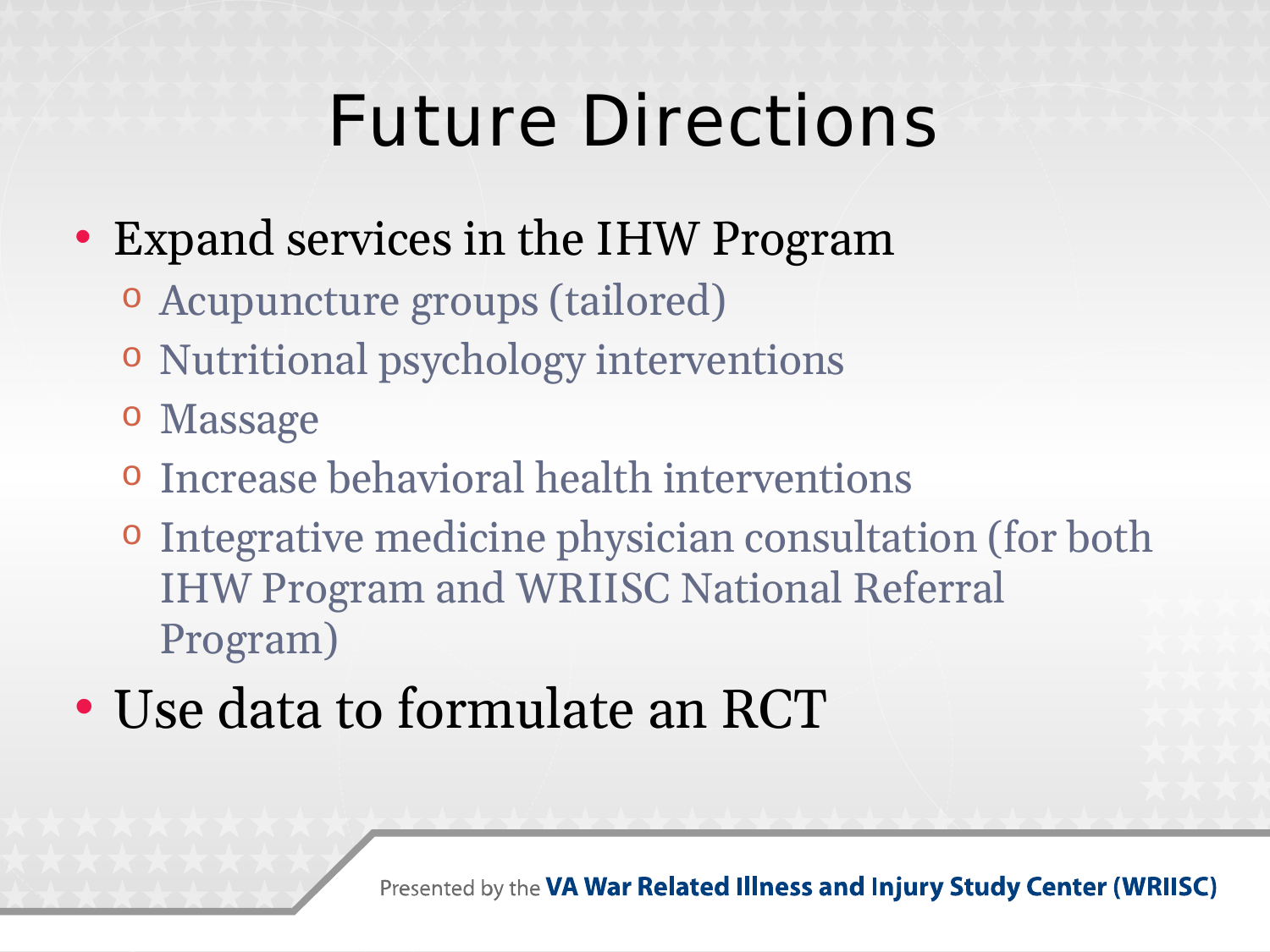

# Future Directions
Expand services in the IHW Program
Acupuncture groups (tailored)
Nutritional psychology interventions
Massage
Increase behavioral health interventions
Integrative medicine physician consultation (for both IHW Program and WRIISC National Referral Program)
Use data to formulate an RCT